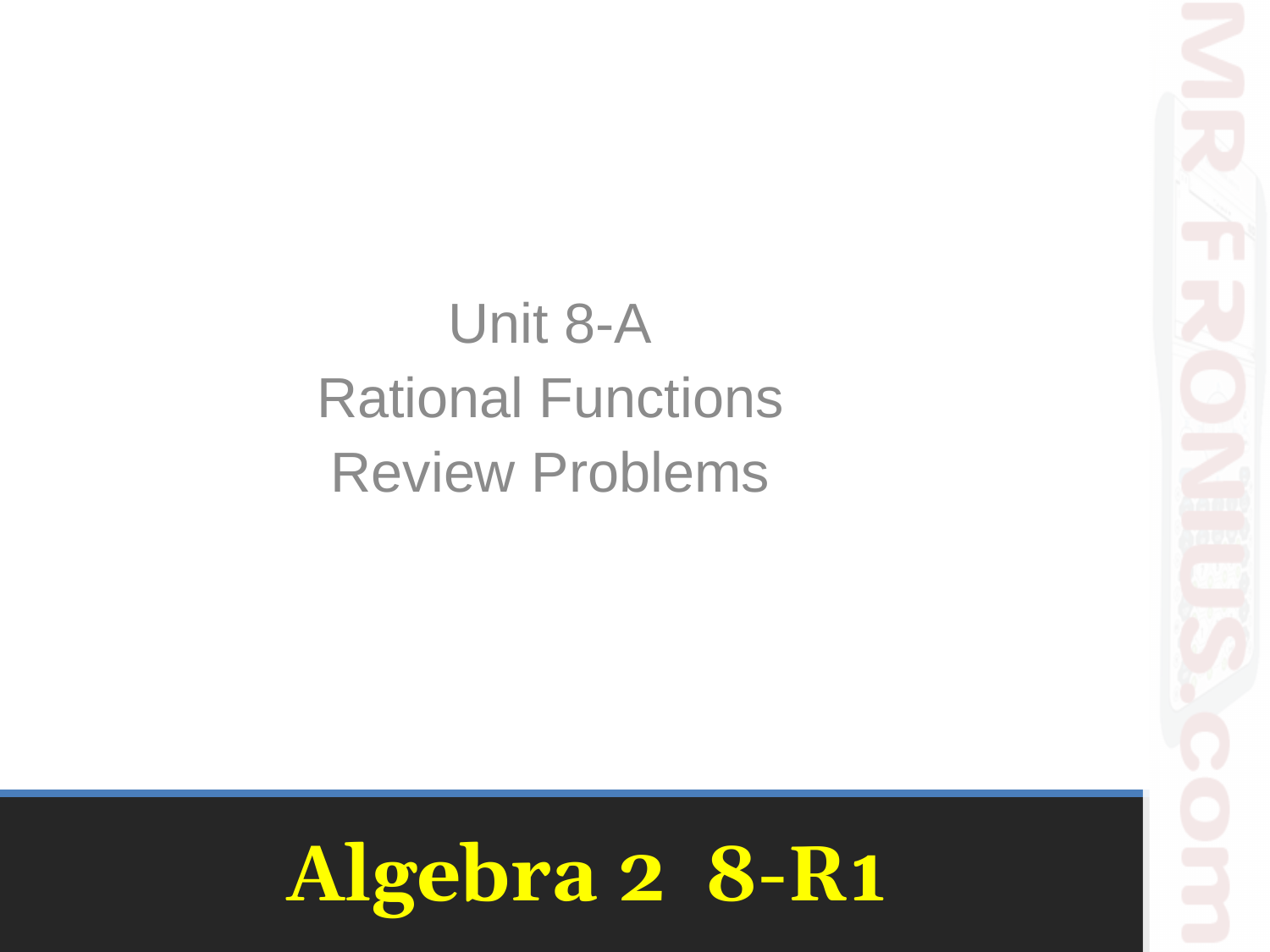

Unit 8-A
Rational Functions
Review Problems
# Algebra 2  8-R1